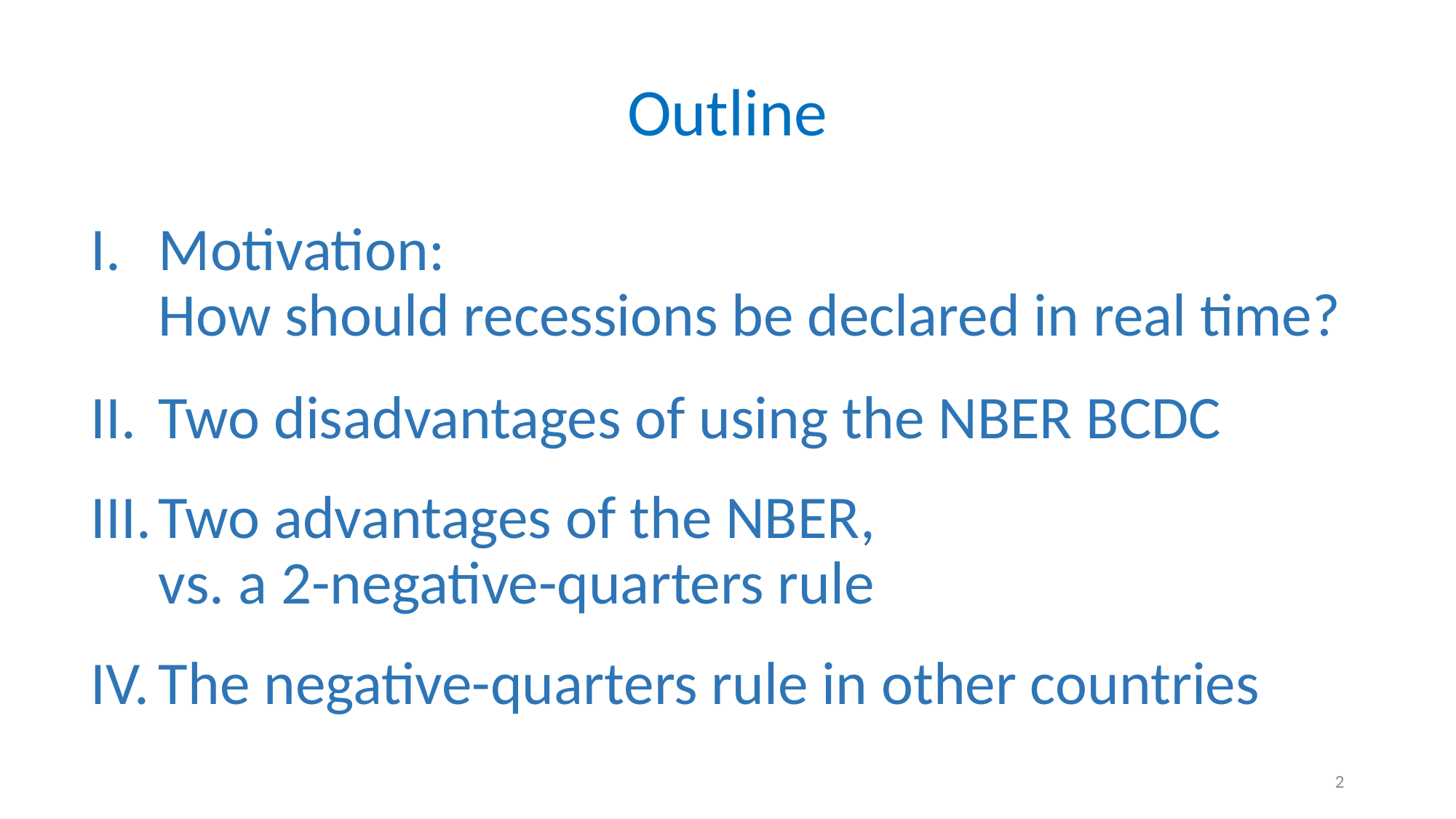

# Outline
Motivation:
How should recessions be declared in real time?
Two disadvantages of using the NBER BCDC
Two advantages of the NBER,
vs. a 2-negative-quarters rule
The negative-quarters rule in other countries

2